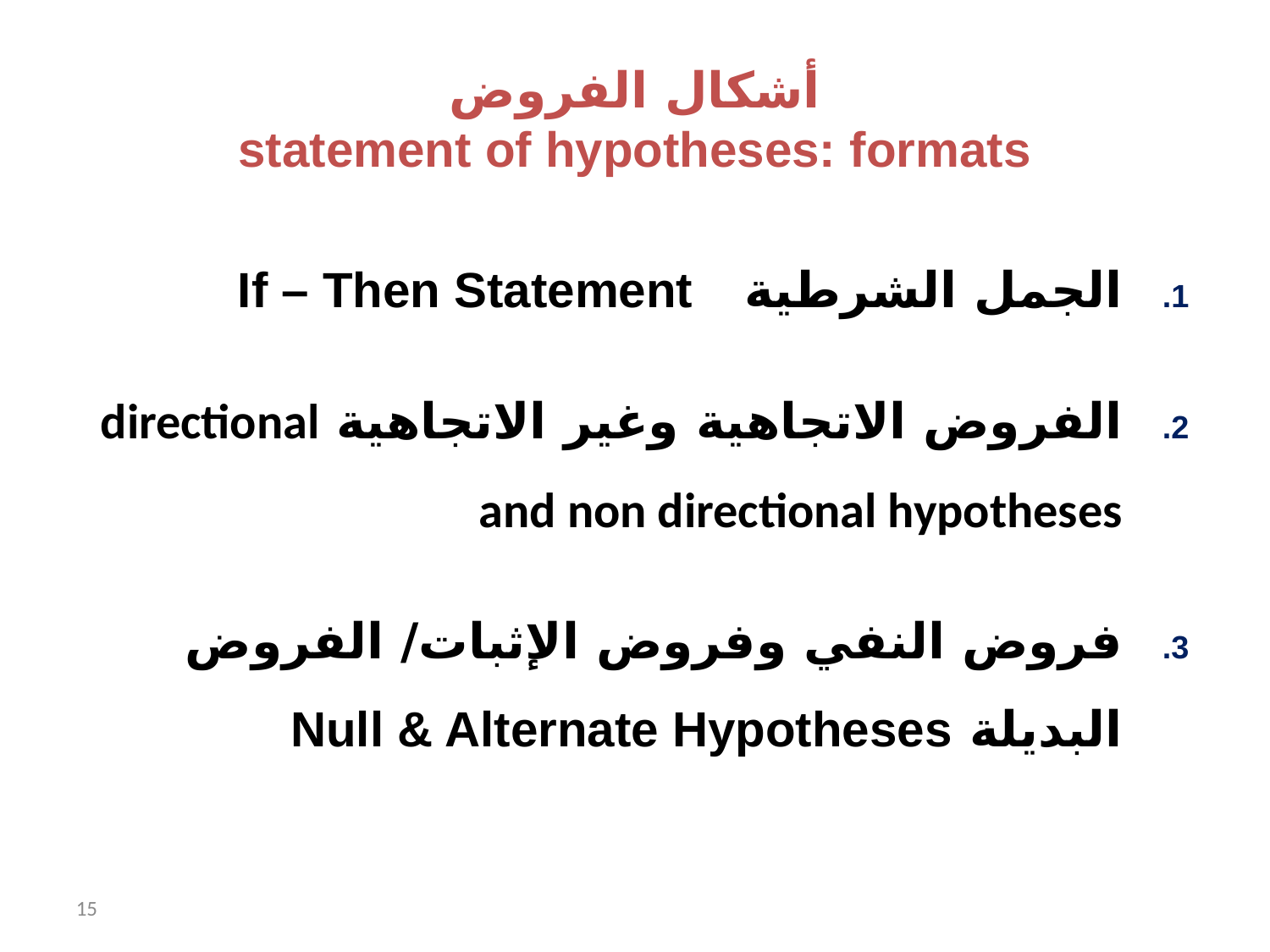

أشكال الفروض
statement of hypotheses: formats
الجمل الشرطية   If – Then Statement
الفروض الاتجاهية وغير الاتجاهية directional and non directional hypotheses
فروض النفي وفروض الإثبات/ الفروض البديلة Null & Alternate Hypotheses
15